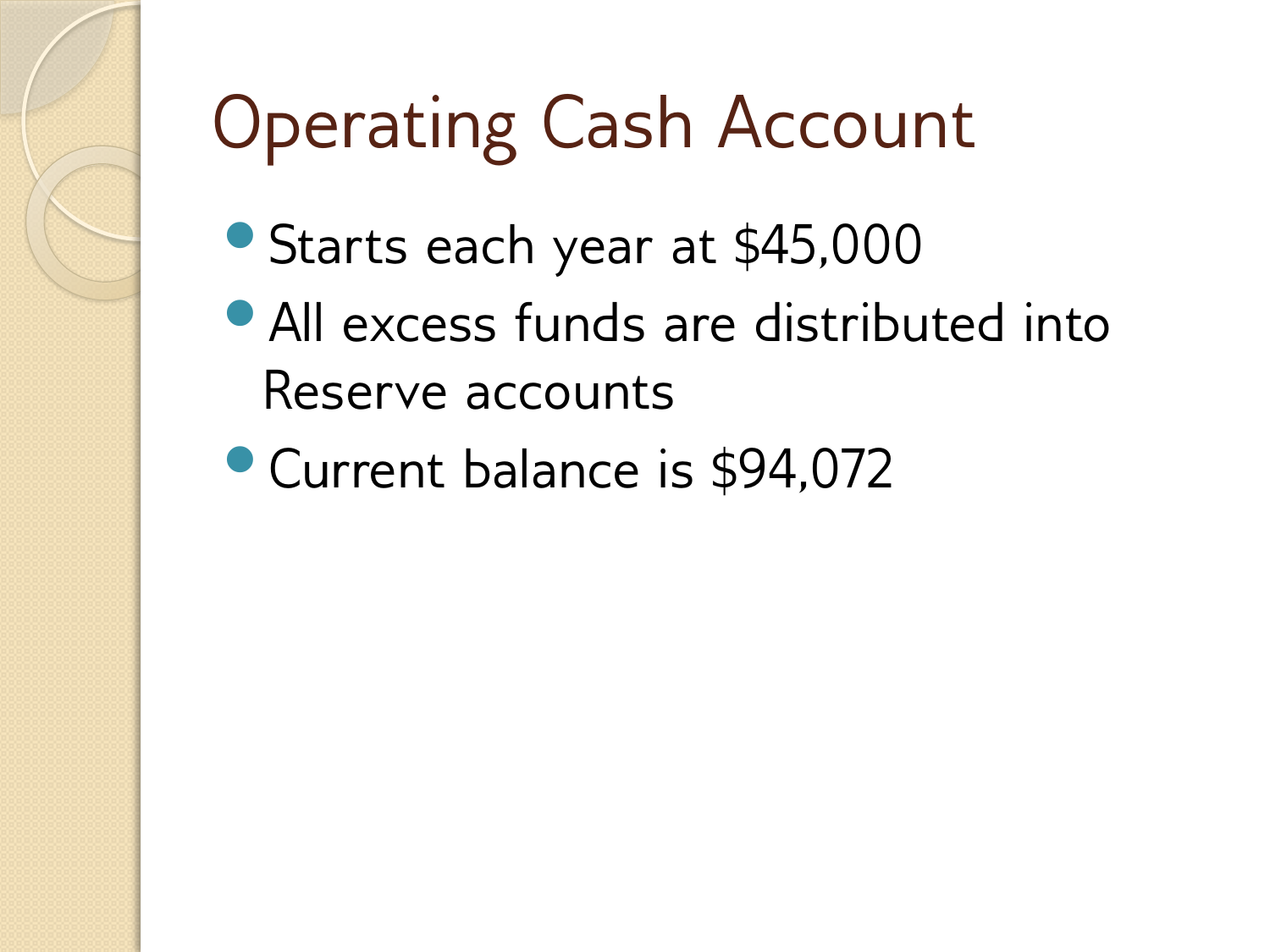

# Operating Cash Account
Starts each year at $45,000
All excess funds are distributed into Reserve accounts
Current balance is $94,072